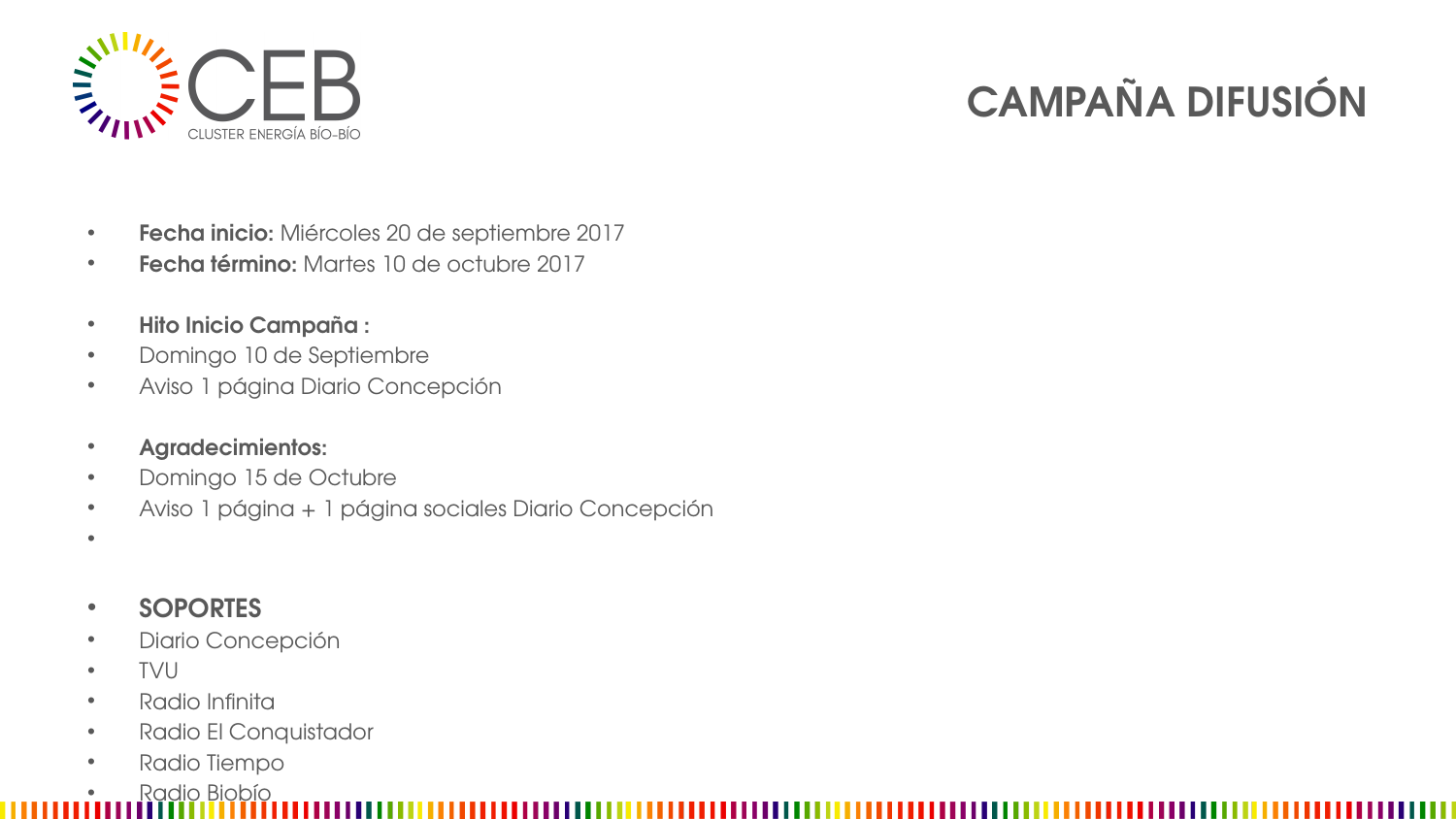

# CAMPAÑA DIFUSIÓN
Fecha inicio: Miércoles 20 de septiembre 2017
Fecha término: Martes 10 de octubre 2017

Hito Inicio Campaña :
Domingo 10 de Septiembre
Aviso 1 página Diario Concepción

Agradecimientos:
Domingo 15 de Octubre
Aviso 1 página + 1 página sociales Diario Concepción

SOPORTES
Diario Concepción
TVU
Radio Infinita
Radio El Conquistador
Radio Tiempo
Radio Biobío